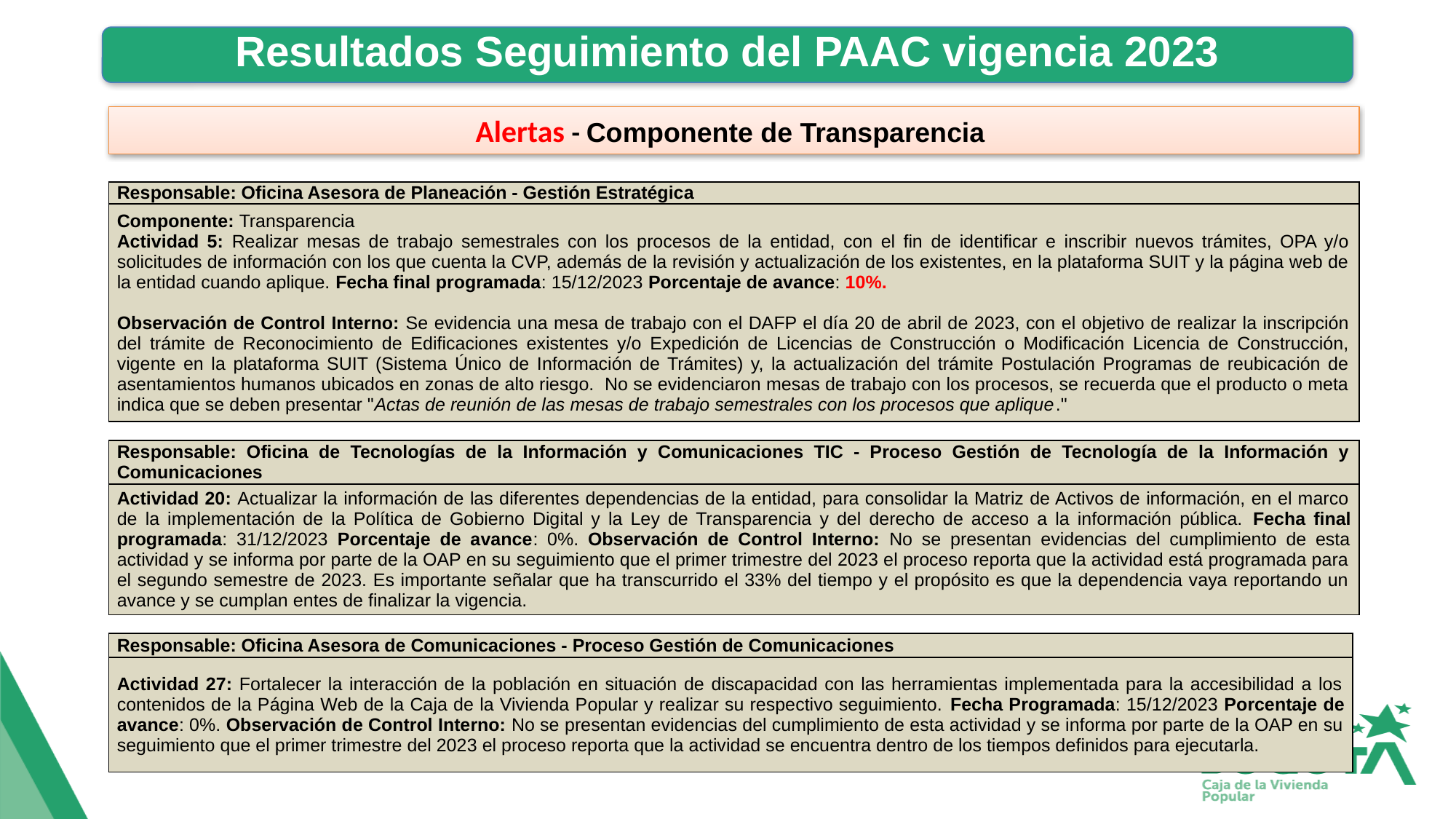

# Resultados Seguimiento del PAAC vigencia 2023

Alertas - Componente de Transparencia
| Responsable: Oficina Asesora de Planeación - Gestión Estratégica |
| --- |
| Componente: Transparencia Actividad 5: Realizar mesas de trabajo semestrales con los procesos de la entidad, con el fin de identificar e inscribir nuevos trámites, OPA y/o solicitudes de información con los que cuenta la CVP, además de la revisión y actualización de los existentes, en la plataforma SUIT y la página web de la entidad cuando aplique. Fecha final programada: 15/12/2023 Porcentaje de avance: 10%. Observación de Control Interno: Se evidencia una mesa de trabajo con el DAFP el día 20 de abril de 2023, con el objetivo de realizar la inscripción del trámite de Reconocimiento de Edificaciones existentes y/o Expedición de Licencias de Construcción o Modificación Licencia de Construcción, vigente en la plataforma SUIT (Sistema Único de Información de Trámites) y, la actualización del trámite Postulación Programas de reubicación de asentamientos humanos ubicados en zonas de alto riesgo. No se evidenciaron mesas de trabajo con los procesos, se recuerda que el producto o meta indica que se deben presentar "Actas de reunión de las mesas de trabajo semestrales con los procesos que aplique." |
| Responsable: Oficina de Tecnologías de la Información y Comunicaciones TIC - Proceso Gestión de Tecnología de la Información y Comunicaciones |
| --- |
| Actividad 20: Actualizar la información de las diferentes dependencias de la entidad, para consolidar la Matriz de Activos de información, en el marco de la implementación de la Política de Gobierno Digital y la Ley de Transparencia y del derecho de acceso a la información pública. Fecha final programada: 31/12/2023 Porcentaje de avance: 0%. Observación de Control Interno: No se presentan evidencias del cumplimiento de esta actividad y se informa por parte de la OAP en su seguimiento que el primer trimestre del 2023 el proceso reporta que la actividad está programada para el segundo semestre de 2023. Es importante señalar que ha transcurrido el 33% del tiempo y el propósito es que la dependencia vaya reportando un avance y se cumplan entes de finalizar la vigencia. |
| Responsable: Oficina Asesora de Comunicaciones - Proceso Gestión de Comunicaciones |
| --- |
| Actividad 27: Fortalecer la interacción de la población en situación de discapacidad con las herramientas implementada para la accesibilidad a los contenidos de la Página Web de la Caja de la Vivienda Popular y realizar su respectivo seguimiento. Fecha Programada: 15/12/2023 Porcentaje de avance: 0%. Observación de Control Interno: No se presentan evidencias del cumplimiento de esta actividad y se informa por parte de la OAP en su seguimiento que el primer trimestre del 2023 el proceso reporta que la actividad se encuentra dentro de los tiempos definidos para ejecutarla. |